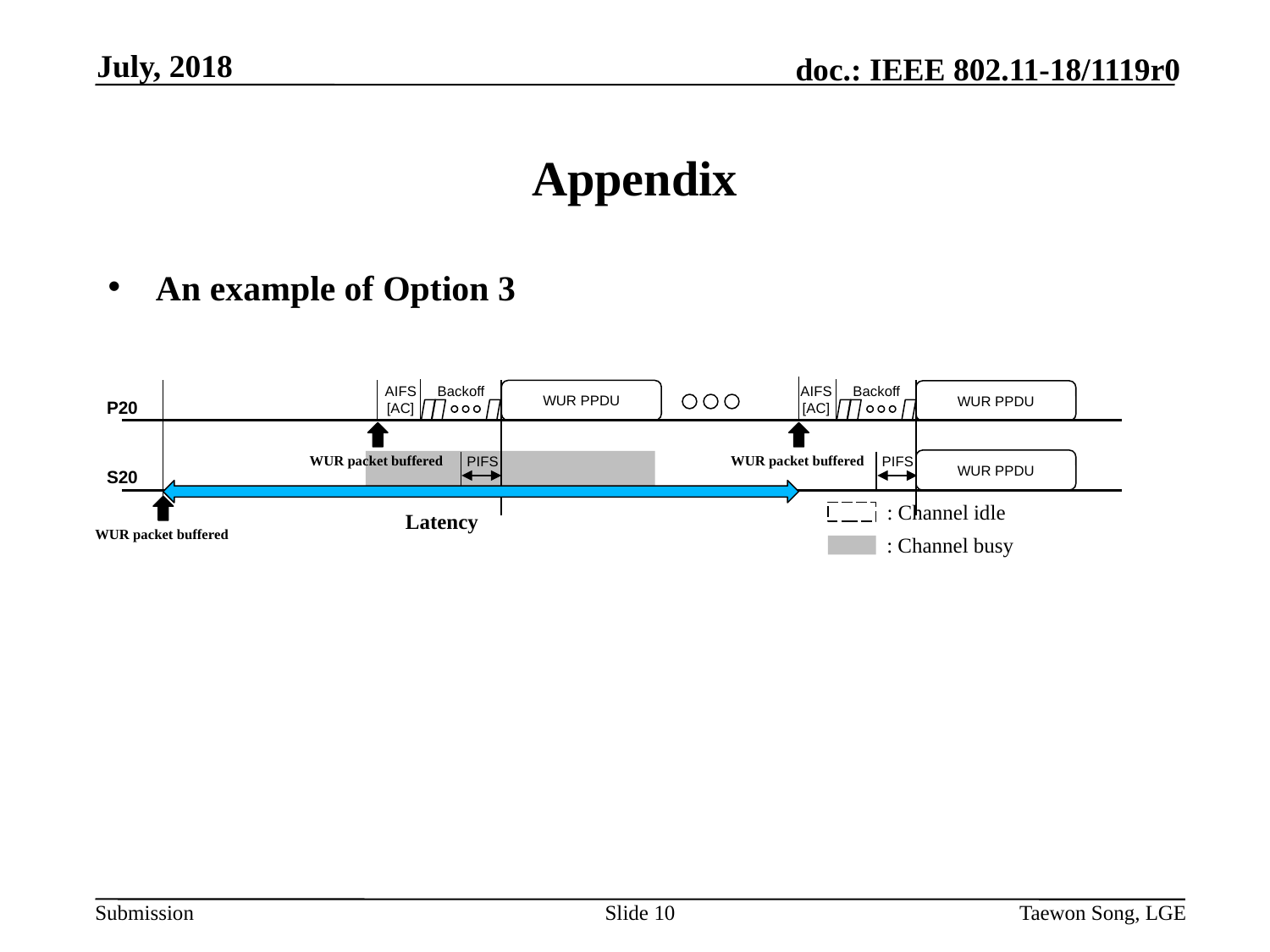

July, 2018
Appendix

An example of Option 3

AIFS
[AC]
Backoff
AIFS
[AC]
Backoff
WUR PPDU
WUR PPDU
P20

WUR packet buffered

WUR packet buffered
PIFS
PIFS
WUR PPDU

S20

: Channel idle

WUR packet buffered
Latency

: Channel busy

Slide 10
Taewon Song, LGE